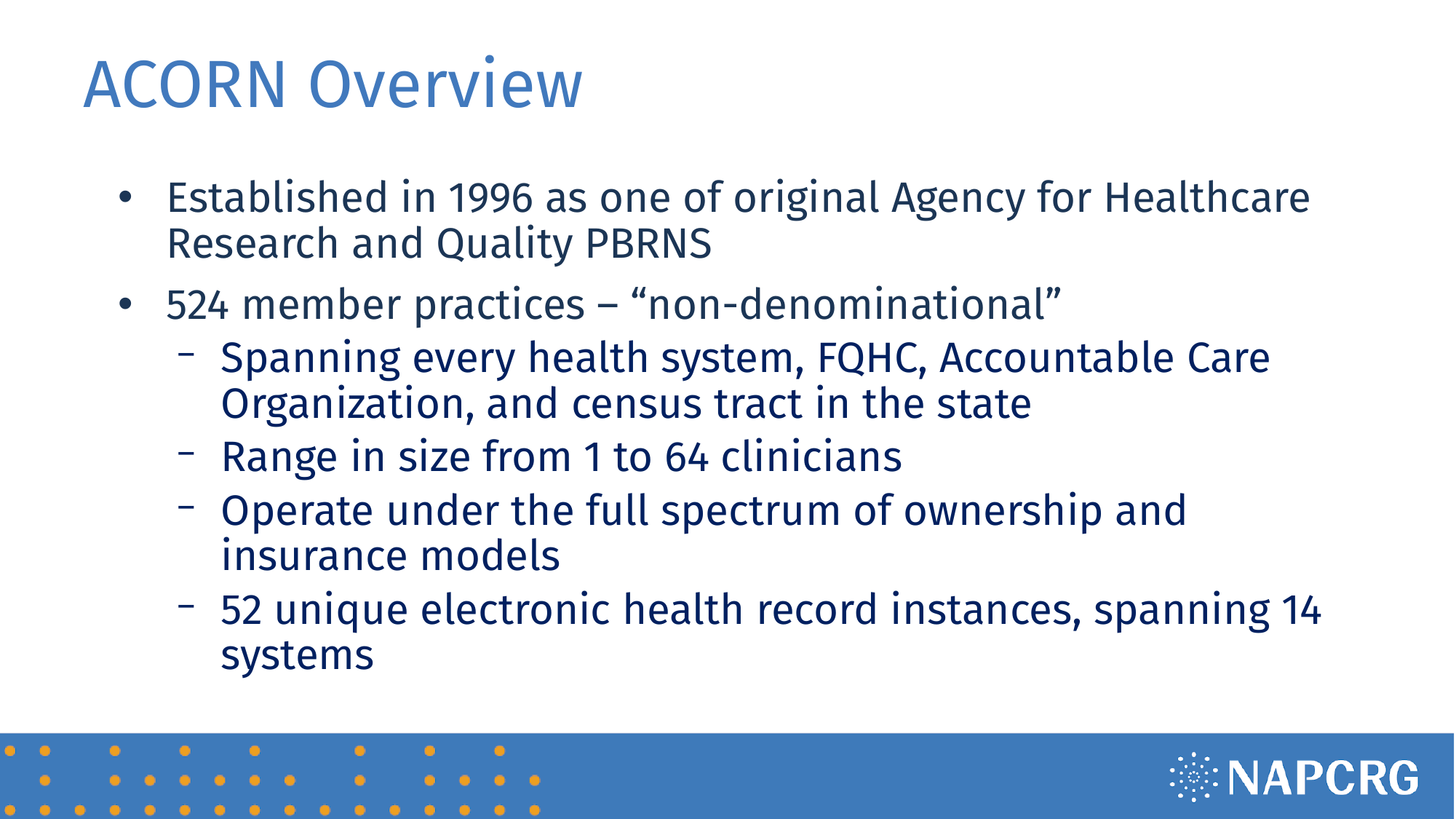

# ACORN Overview
Established in 1996 as one of original Agency for Healthcare Research and Quality PBRNS
524 member practices – “non-denominational”
Spanning every health system, FQHC, Accountable Care Organization, and census tract in the state
Range in size from 1 to 64 clinicians
Operate under the full spectrum of ownership and insurance models
52 unique electronic health record instances, spanning 14 systems